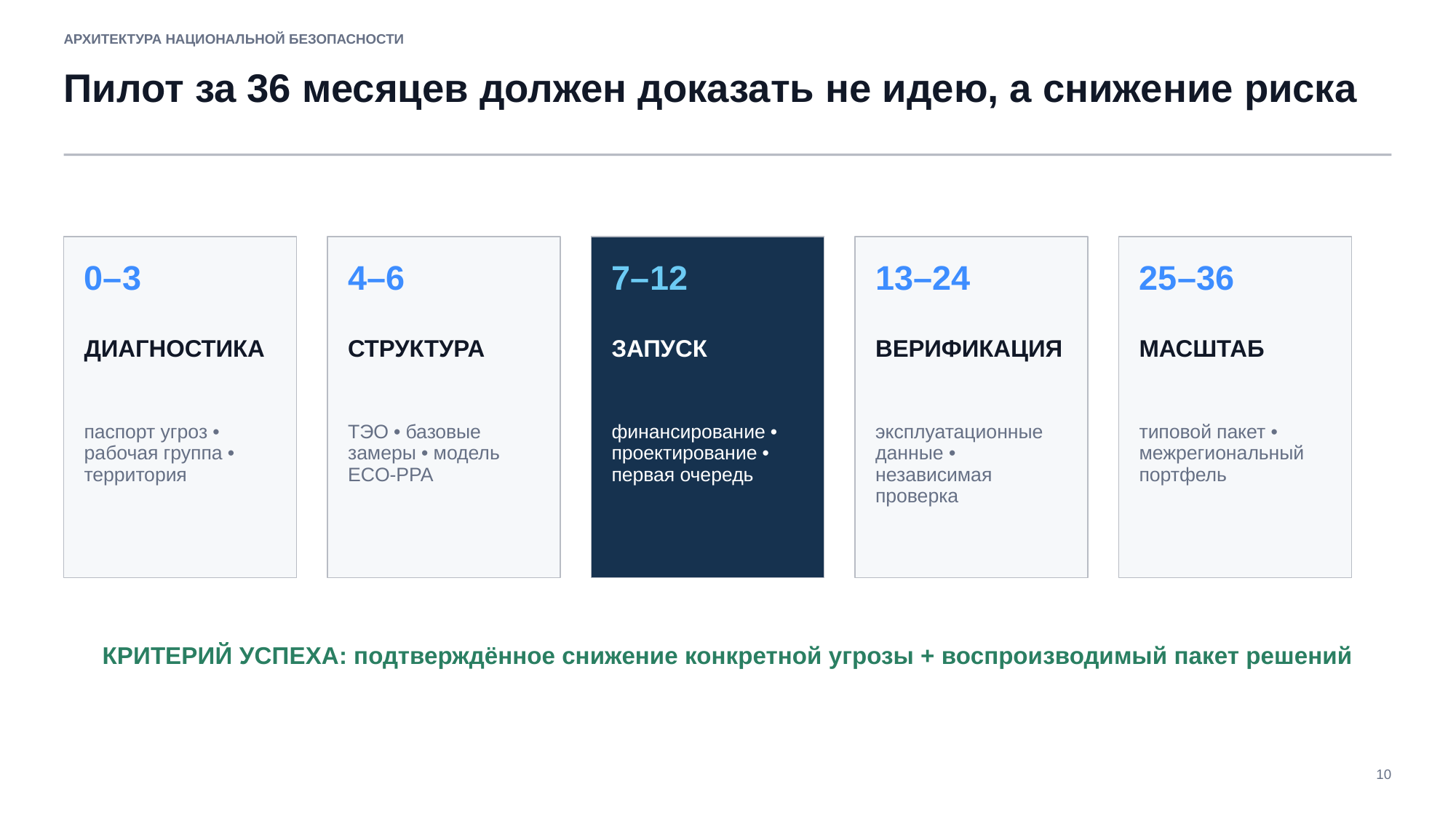

АРХИТЕКТУРА НАЦИОНАЛЬНОЙ БЕЗОПАСНОСТИ
Пилот за 36 месяцев должен доказать не идею, а снижение риска

0–3
4–6
7–12
13–24
25–36
ДИАГНОСТИКА
СТРУКТУРА
ЗАПУСК
ВЕРИФИКАЦИЯ
МАСШТАБ
паспорт угроз • рабочая группа • территория
ТЭО • базовые замеры • модель ECO-PPA
финансирование • проектирование • первая очередь
эксплуатационные данные • независимая проверка
типовой пакет • межрегиональный портфель
КРИТЕРИЙ УСПЕХА: подтверждённое снижение конкретной угрозы + воспроизводимый пакет решений
10